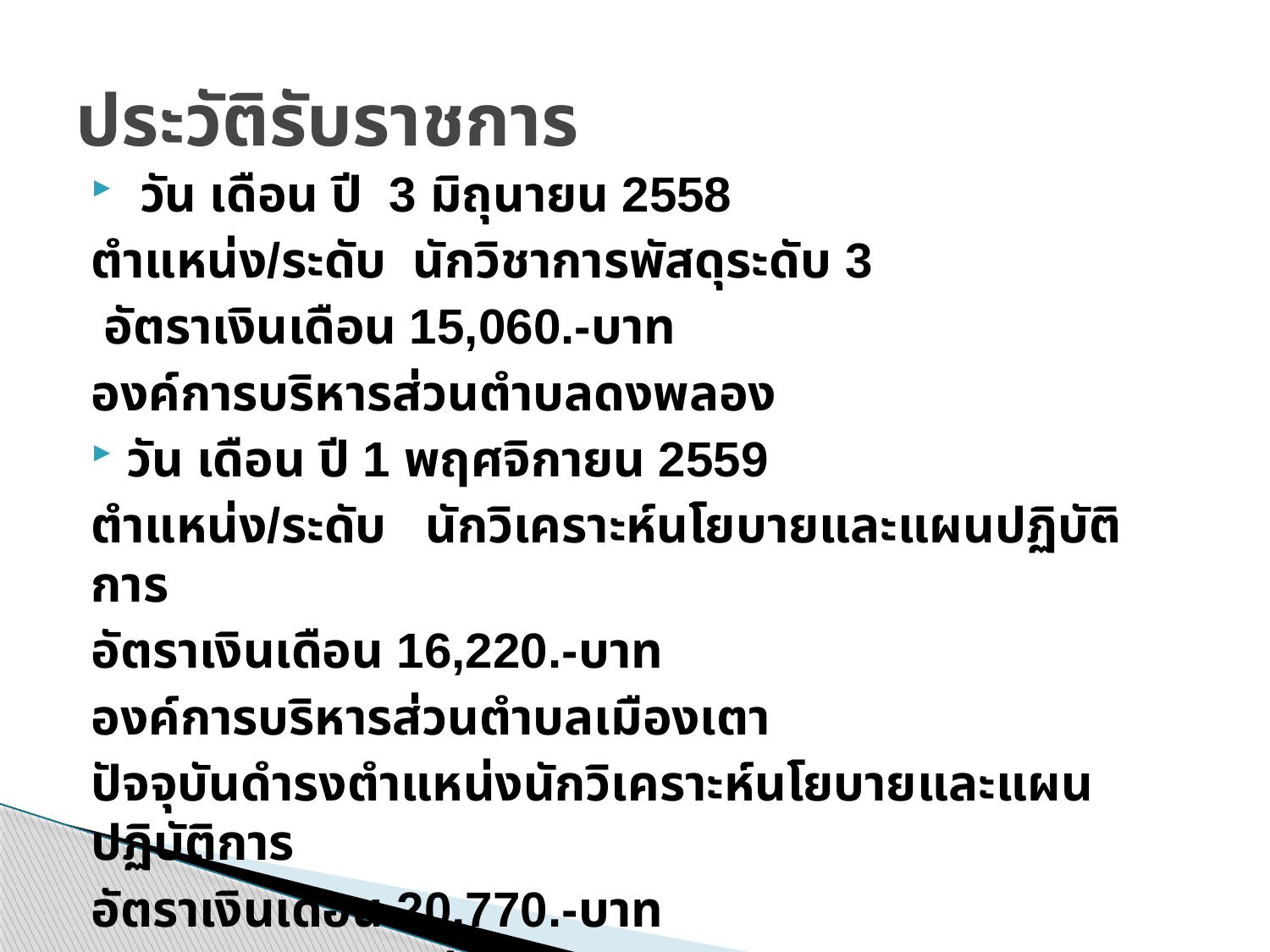

# ประวัติรับราชการ
 วัน เดือน ปี  3 มิถุนายน 2558
ตำแหน่ง/ระดับ  นักวิชาการพัสดุระดับ 3
 อัตราเงินเดือน 15,060.-บาท
องค์การบริหารส่วนตำบลดงพลอง
วัน เดือน ปี 1 พฤศจิกายน 2559
ตำแหน่ง/ระดับ   นักวิเคราะห์นโยบายและแผนปฏิบัติการ
อัตราเงินเดือน 16,220.-บาท
องค์การบริหารส่วนตำบลเมืองเตา
ปัจจุบันดำรงตำแหน่งนักวิเคราะห์นโยบายและแผนปฏิบัติการ
อัตราเงินเดือน 20,770.-บาท
องค์การบริหารส่วนตำบลเมืองเตา